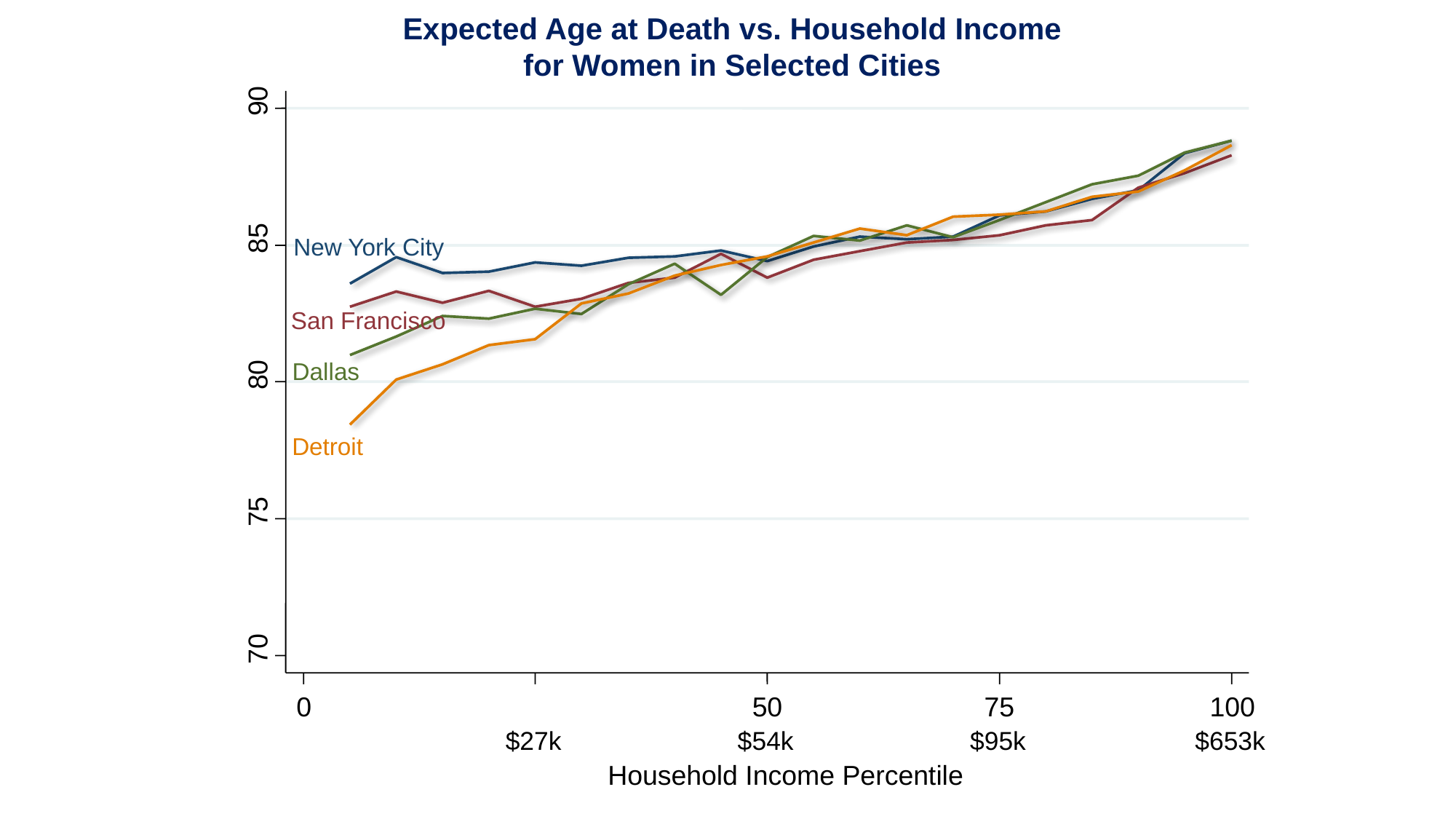

Expected Age at Death vs. Household Income
for Women in Selected Cities

90

85
New York City

San Francisco
Dallas
80

Detroit
75

70

0
50
75
100
$27k
$54k
$95k
$653k
Household Income Percentile